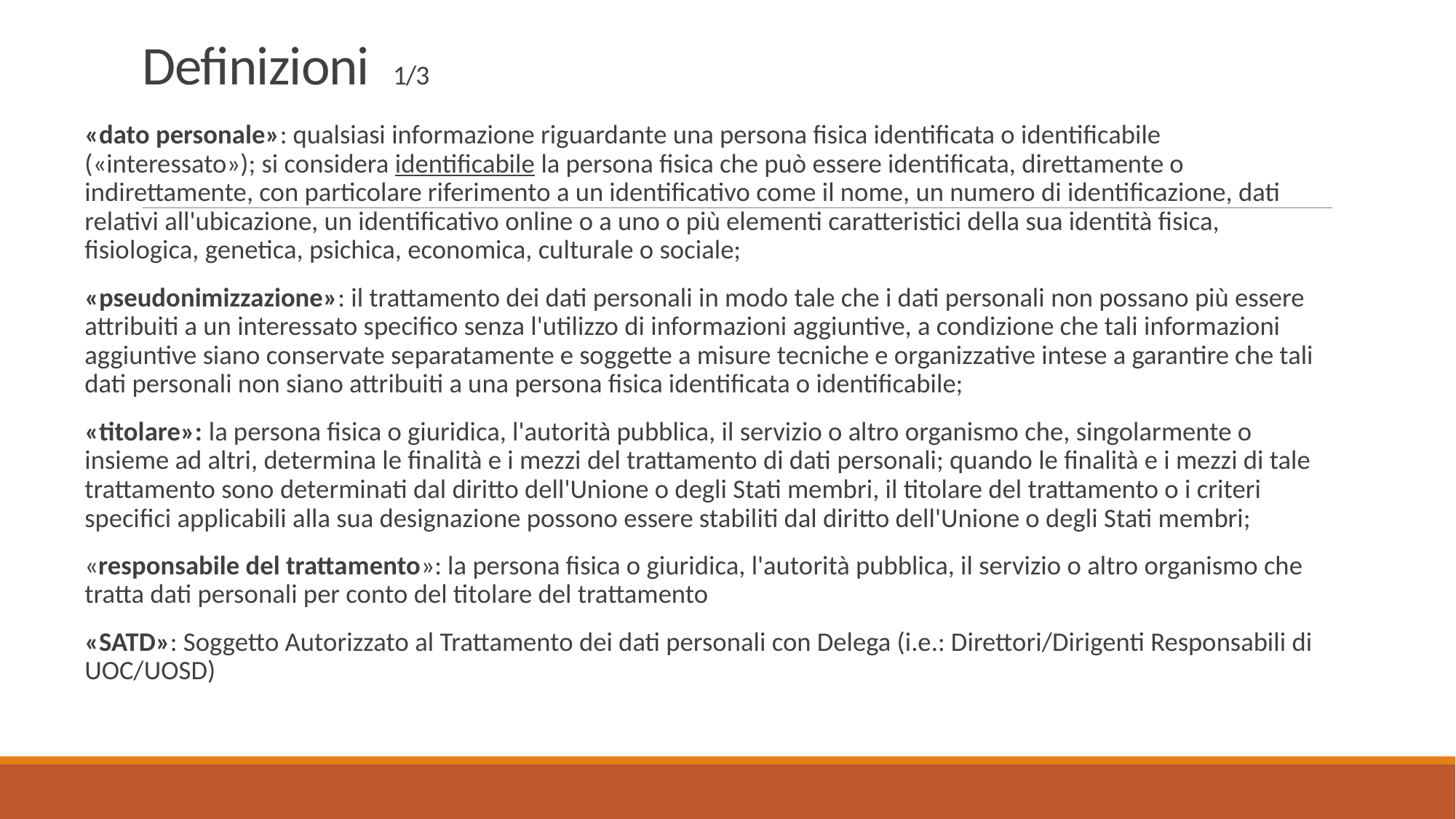

# Definizioni  1/3
«dato personale»: qualsiasi informazione riguardante una persona fisica identificata o identificabile («interessato»); si considera identificabile la persona fisica che può essere identificata, direttamente o indirettamente, con particolare riferimento a un identificativo come il nome, un numero di identificazione, dati relativi all'ubicazione, un identificativo online o a uno o più elementi caratteristici della sua identità fisica, fisiologica, genetica, psichica, economica, culturale o sociale;
«pseudonimizzazione»: il trattamento dei dati personali in modo tale che i dati personali non possano più essere attribuiti a un interessato specifico senza l'utilizzo di informazioni aggiuntive, a condizione che tali informazioni aggiuntive siano conservate separatamente e soggette a misure tecniche e organizzative intese a garantire che tali dati personali non siano attribuiti a una persona fisica identificata o identificabile;
«titolare»: la persona fisica o giuridica, l'autorità pubblica, il servizio o altro organismo che, singolarmente o insieme ad altri, determina le finalità e i mezzi del trattamento di dati personali; quando le finalità e i mezzi di tale trattamento sono determinati dal diritto dell'Unione o degli Stati membri, il titolare del trattamento o i criteri specifici applicabili alla sua designazione possono essere stabiliti dal diritto dell'Unione o degli Stati membri;
«responsabile del trattamento»: la persona fisica o giuridica, l'autorità pubblica, il servizio o altro organismo che tratta dati personali per conto del titolare del trattamento
«SATD»: Soggetto Autorizzato al Trattamento dei dati personali con Delega (i.e.: Direttori/Dirigenti Responsabili di UOC/UOSD)